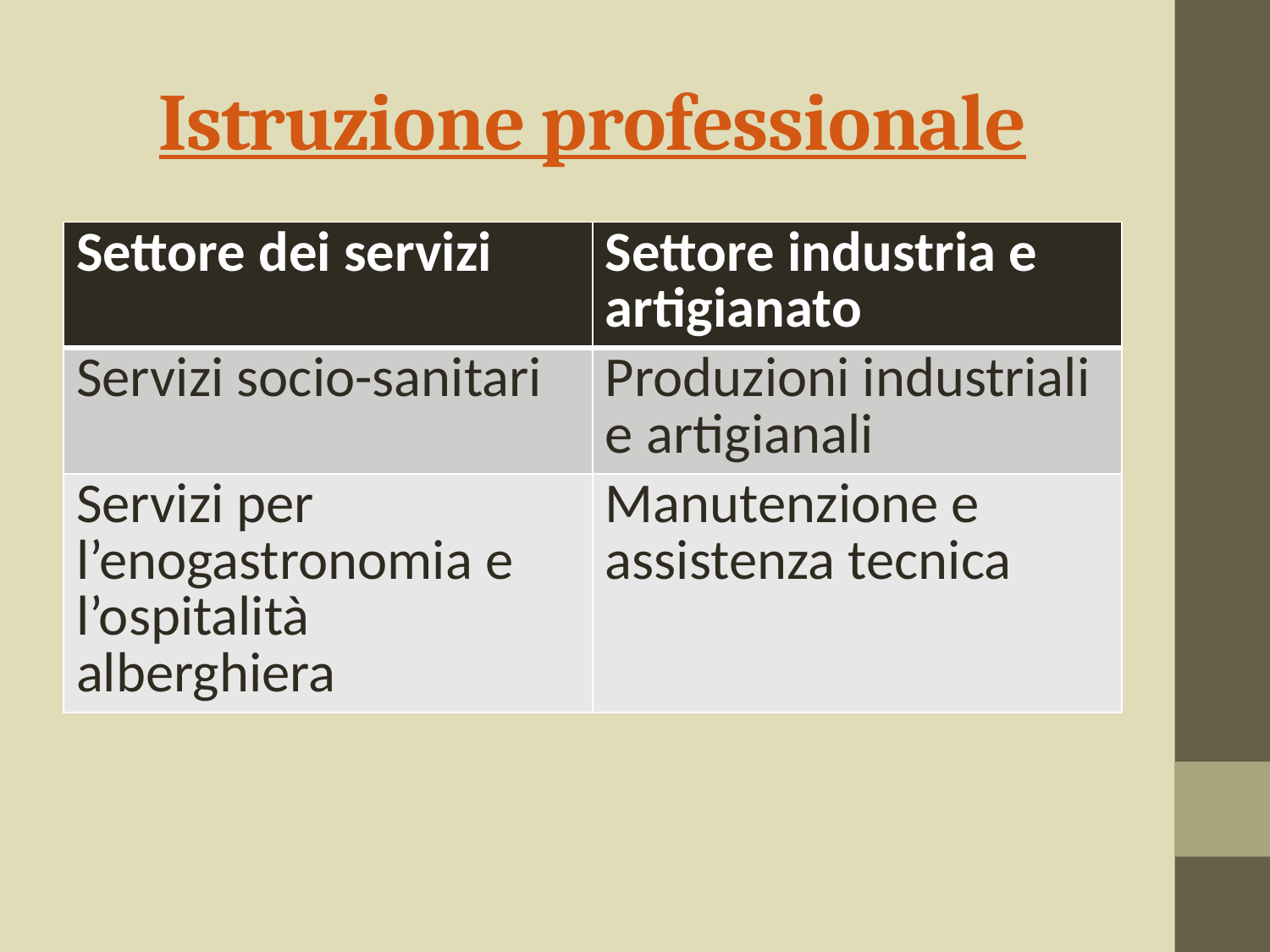

# Istruzione professionale
| Settore dei servizi | Settore industria e artigianato |
| --- | --- |
| Servizi socio-sanitari | Produzioni industriali e artigianali |
| Servizi per l’enogastronomia e l’ospitalità alberghiera | Manutenzione e assistenza tecnica |